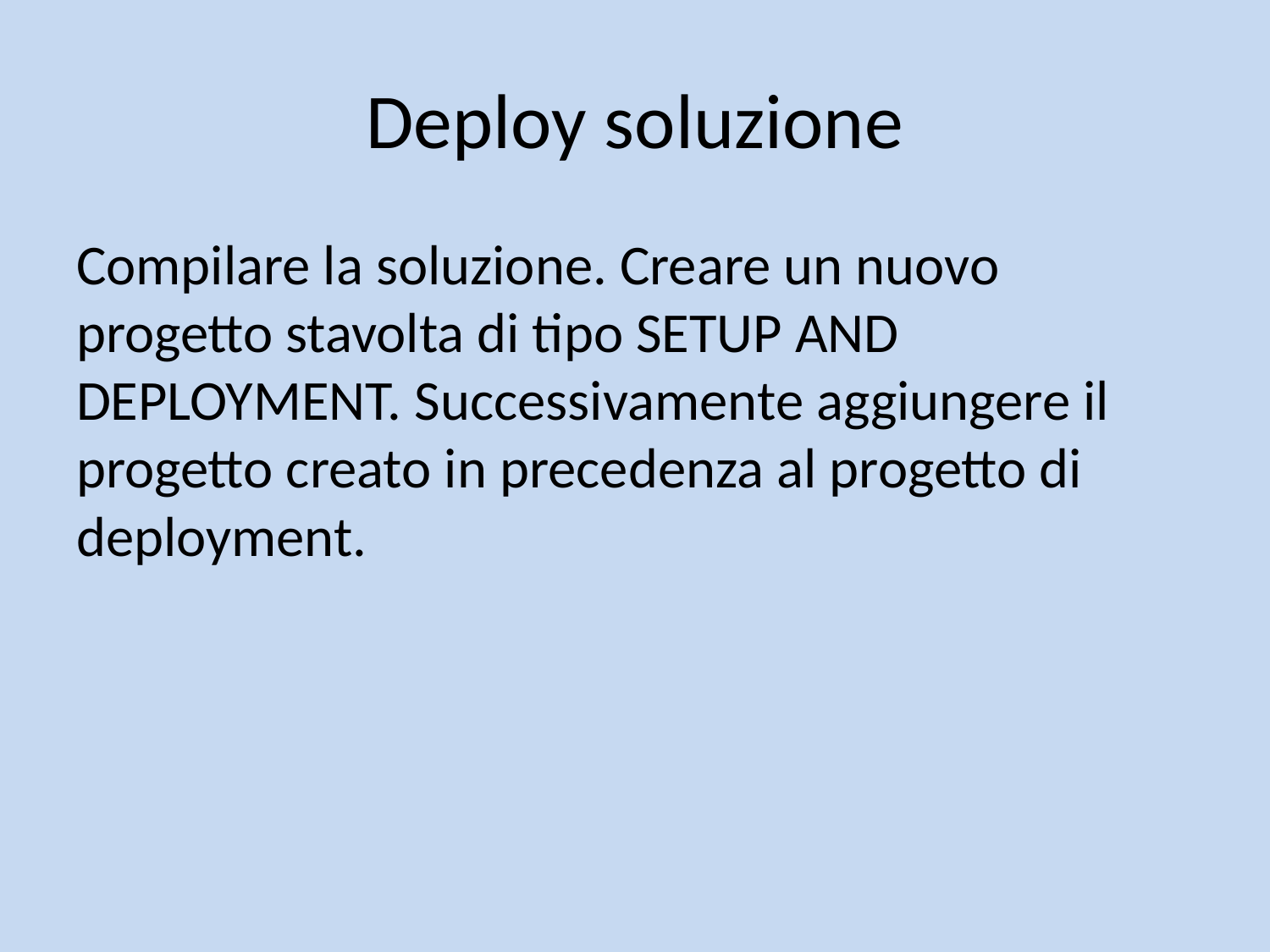

# Deploy soluzione
Compilare la soluzione. Creare un nuovo progetto stavolta di tipo SETUP AND DEPLOYMENT. Successivamente aggiungere il progetto creato in precedenza al progetto di deployment.